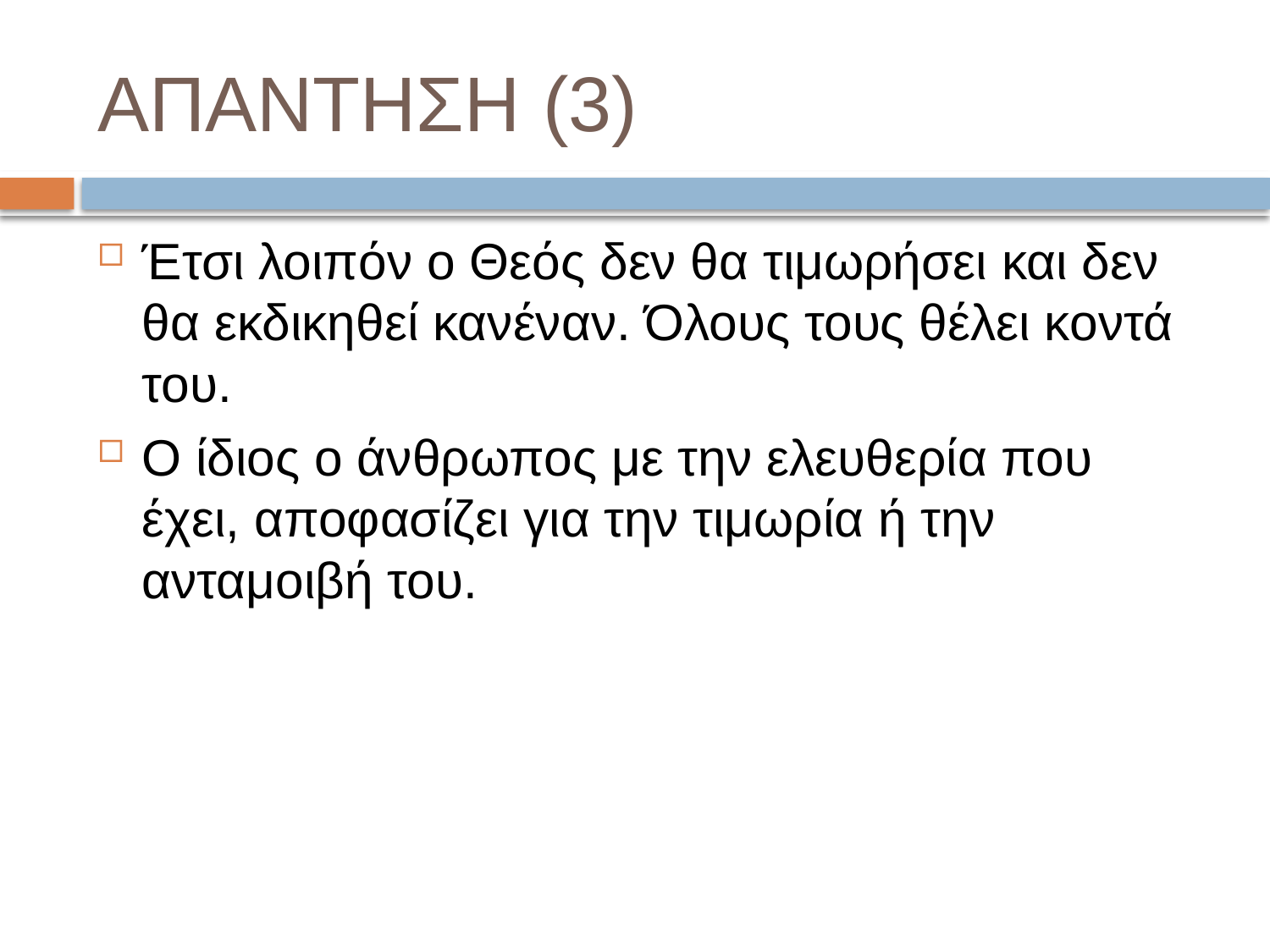

# ΑΠΑΝΤΗΣΗ (3)
Έτσι λοιπόν ο Θεός δεν θα τιμωρήσει και δεν θα εκδικηθεί κανέναν. Όλους τους θέλει κοντά του.
Ο ίδιος ο άνθρωπος με την ελευθερία που έχει, αποφασίζει για την τιμωρία ή την ανταμοιβή του.